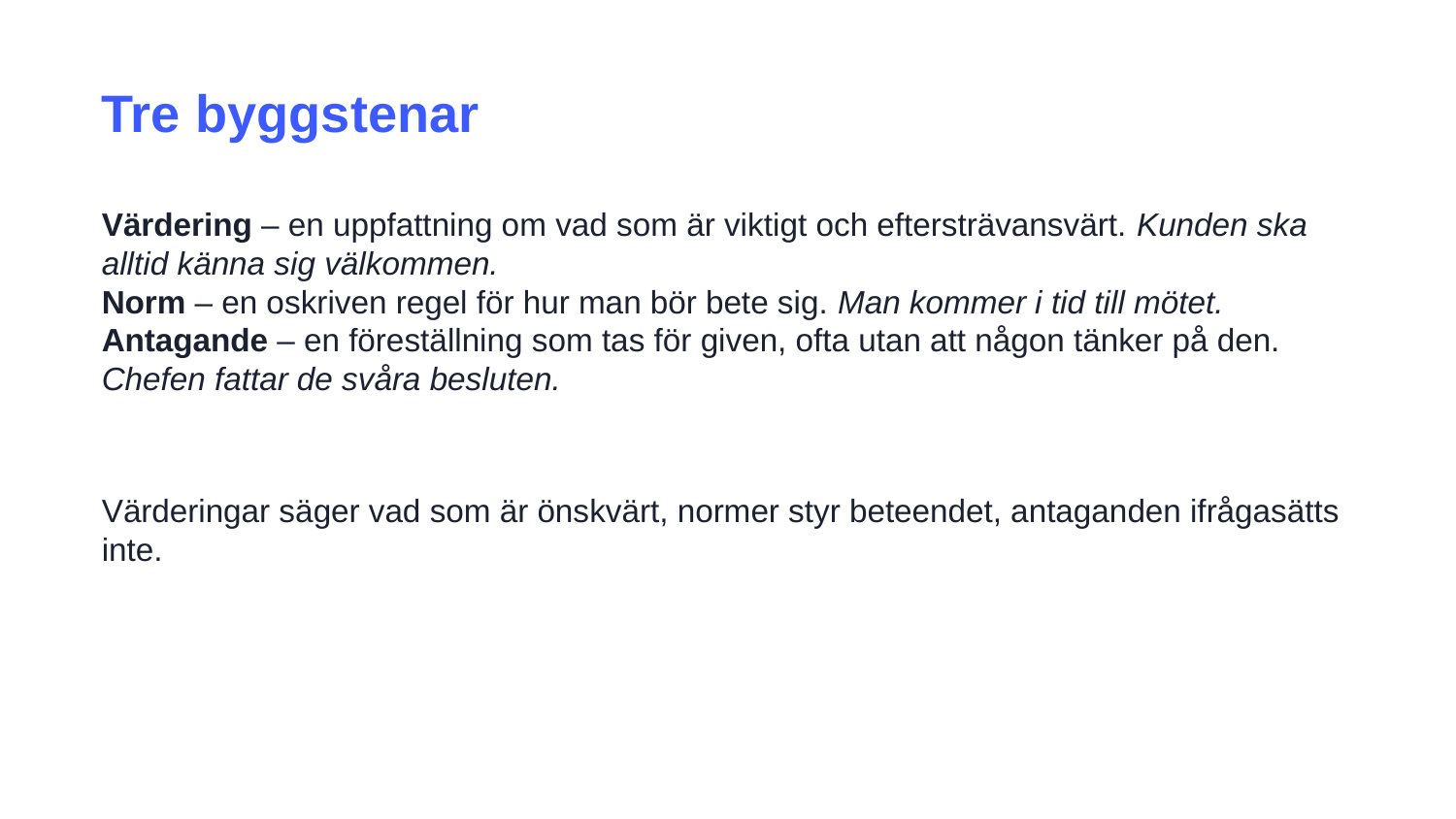

Tre byggstenar
Värdering – en uppfattning om vad som är viktigt och eftersträvansvärt. Kunden ska alltid känna sig välkommen.
Norm – en oskriven regel för hur man bör bete sig. Man kommer i tid till mötet.
Antagande – en föreställning som tas för given, ofta utan att någon tänker på den. Chefen fattar de svåra besluten.
Värderingar säger vad som är önskvärt, normer styr beteendet, antaganden ifrågasätts inte.